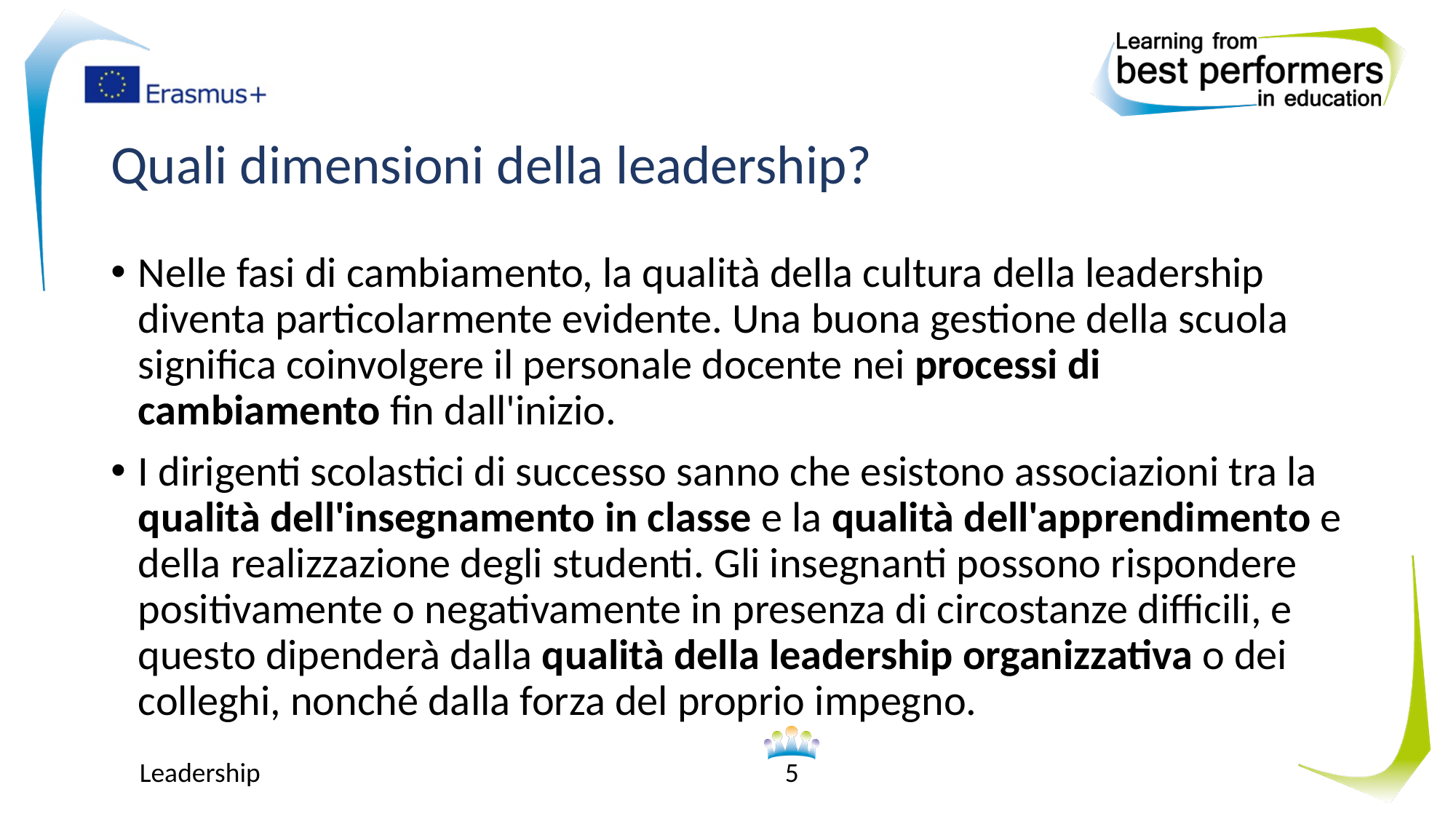

# Quali dimensioni della leadership?
Nelle fasi di cambiamento, la qualità della cultura della leadership diventa particolarmente evidente. Una buona gestione della scuola significa coinvolgere il personale docente nei processi di cambiamento fin dall'inizio.
I dirigenti scolastici di successo sanno che esistono associazioni tra la qualità dell'insegnamento in classe e la qualità dell'apprendimento e della realizzazione degli studenti. Gli insegnanti possono rispondere positivamente o negativamente in presenza di circostanze difficili, e questo dipenderà dalla qualità della leadership organizzativa o dei colleghi, nonché dalla forza del proprio impegno.
Leadership
5